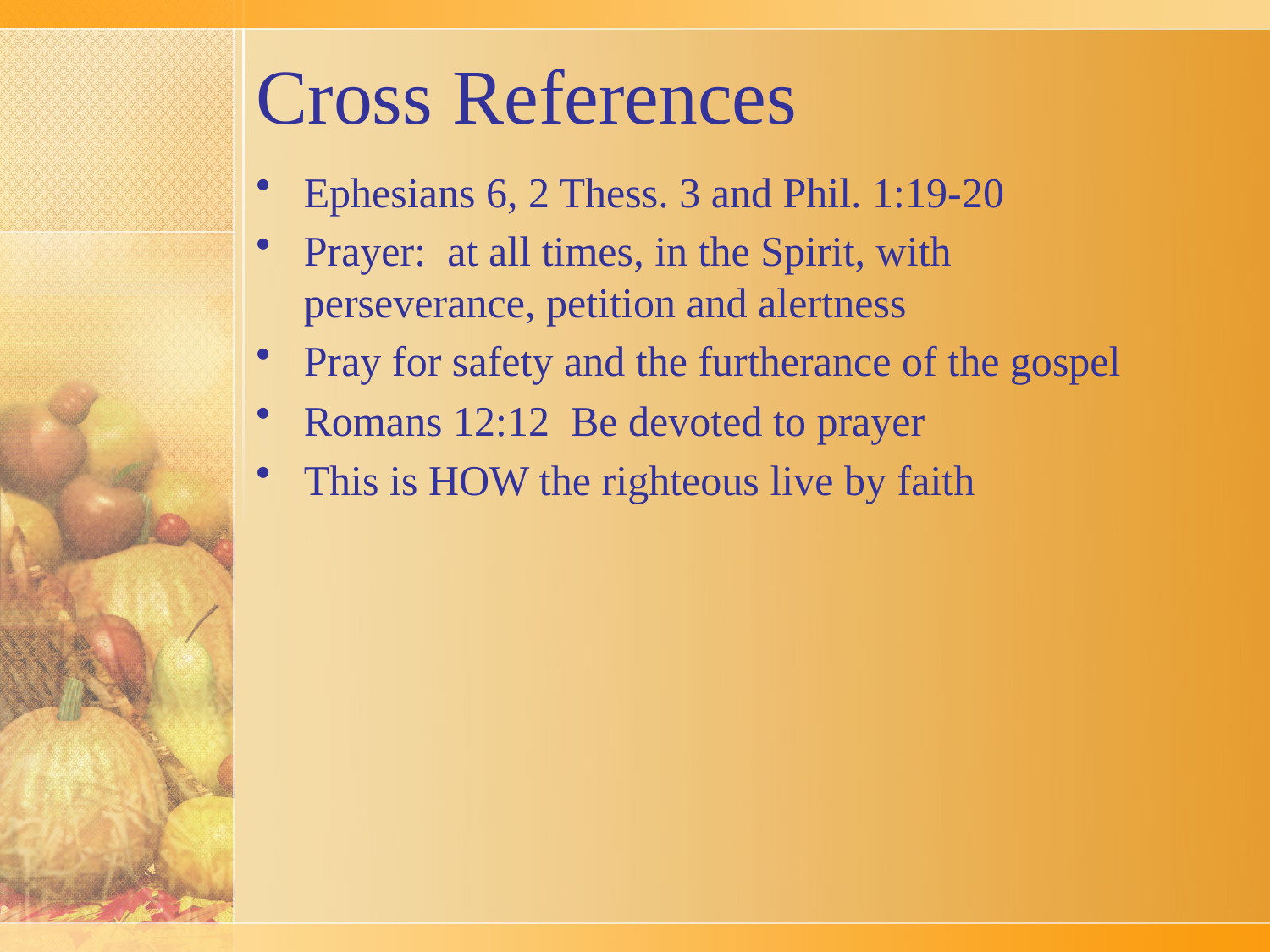

# Cross References
Ephesians 6, 2 Thess. 3 and Phil. 1:19-20
Prayer:  at all times, in the Spirit, with perseverance, petition and alertness
Pray for safety and the furtherance of the gospel
Romans 12:12  Be devoted to prayer
This is HOW the righteous live by faith